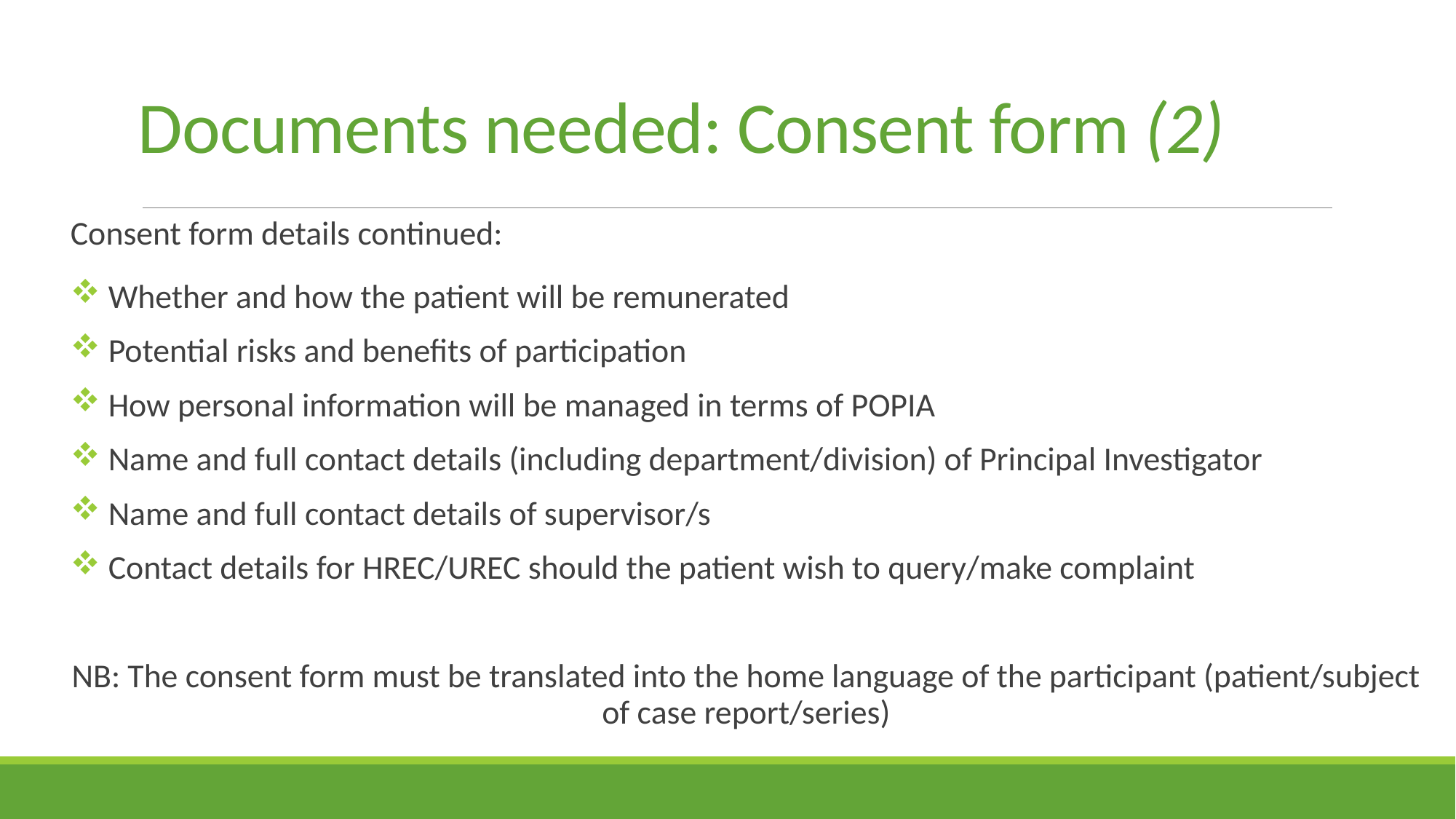

# Documents needed: Consent form (2)
Consent form details continued:
 Whether and how the patient will be remunerated
 Potential risks and benefits of participation
 How personal information will be managed in terms of POPIA
 Name and full contact details (including department/division) of Principal Investigator
 Name and full contact details of supervisor/s
 Contact details for HREC/UREC should the patient wish to query/make complaint

NB: The consent form must be translated into the home language of the participant (patient/subject of case report/series)